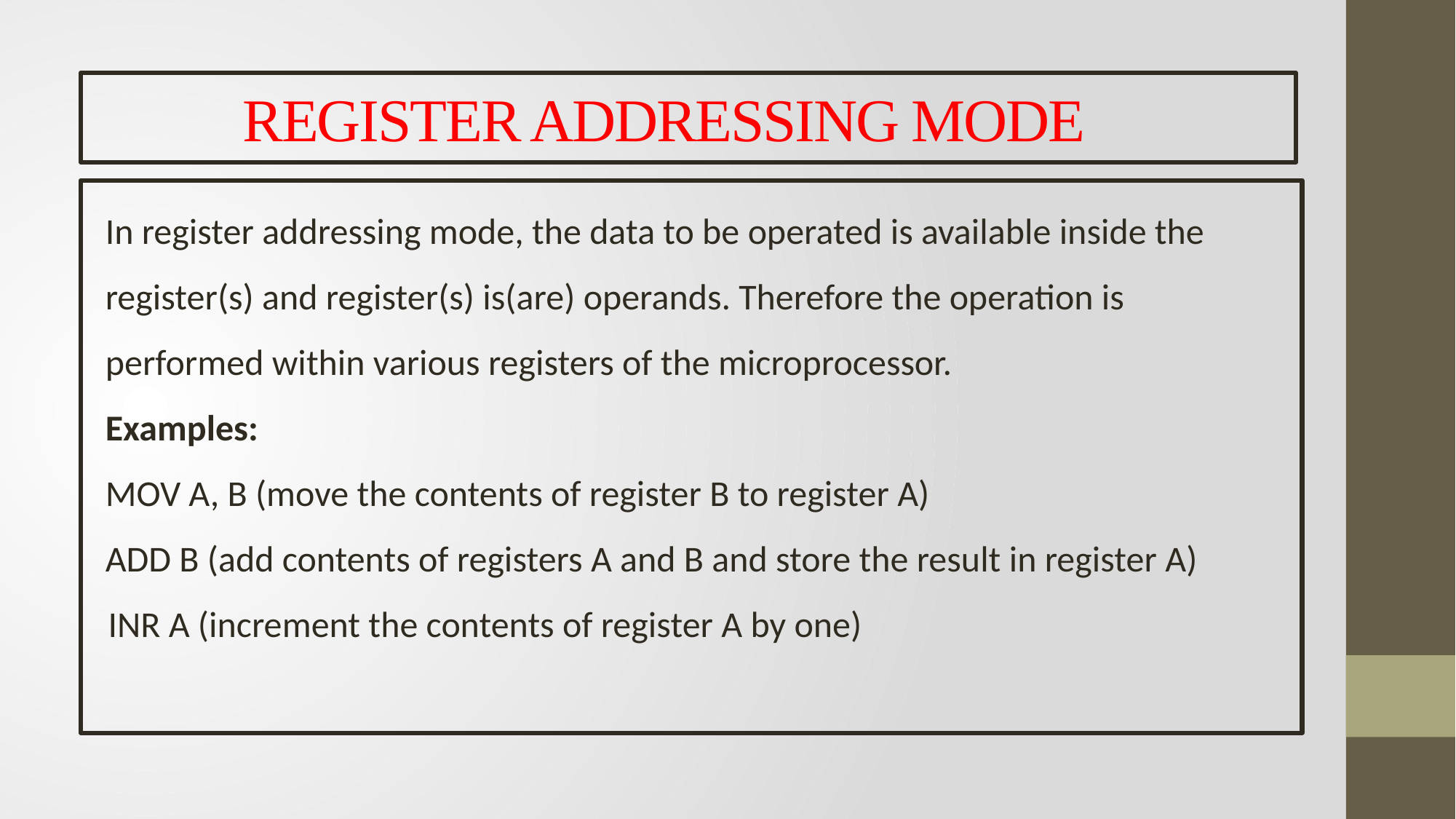

# REGISTER ADDRESSING MODE
In register addressing mode, the data to be operated is available inside the register(s) and register(s) is(are) operands. Therefore the operation is performed within various registers of the microprocessor.
Examples:
MOV A, B (move the contents of register B to register A)
ADD B (add contents of registers A and B and store the result in register A)
  INR A (increment the contents of register A by one)